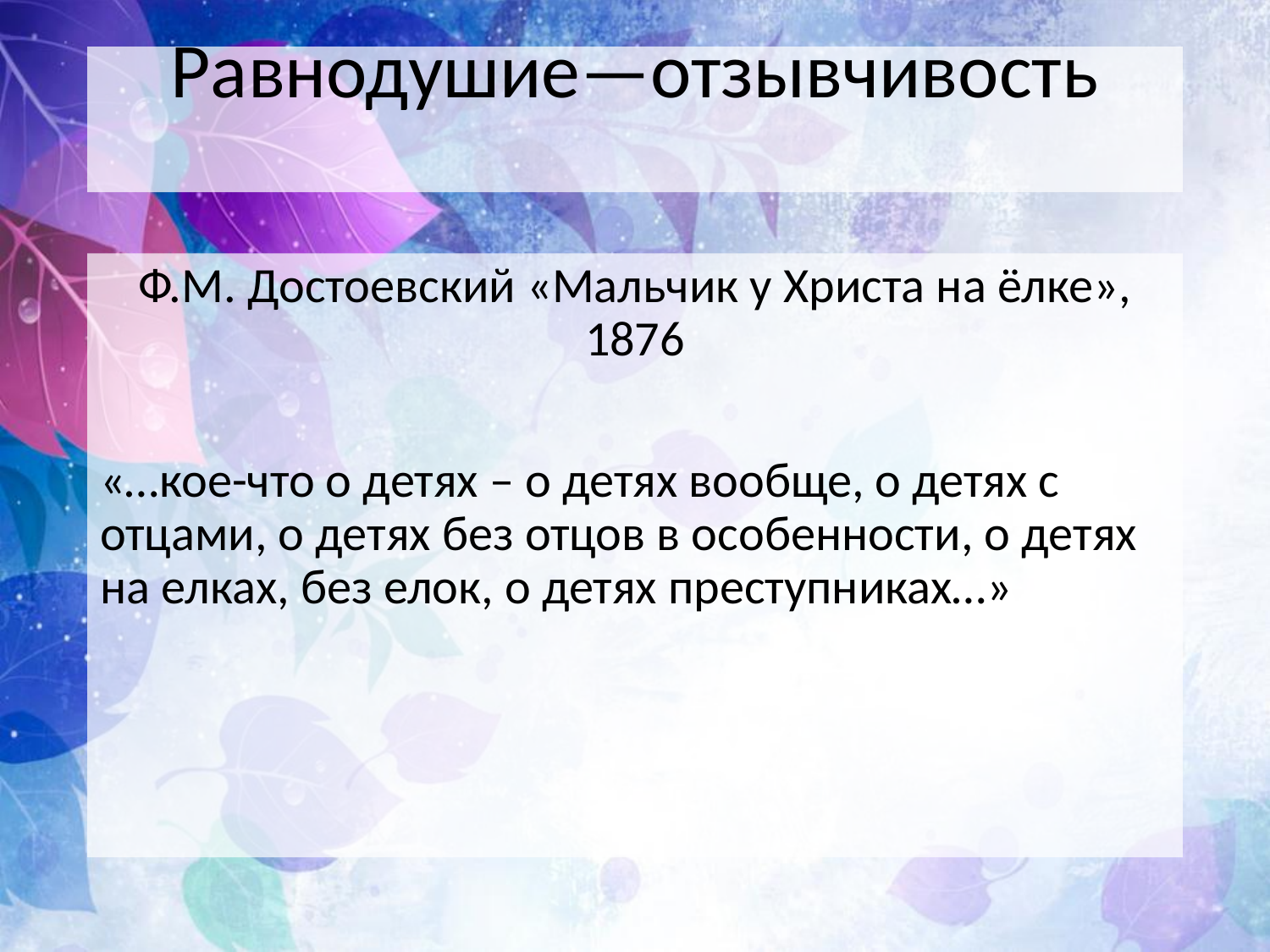

# Равнодушие—отзывчивость
Ф.М. Достоевский «Мальчик у Христа на ёлке», 1876

«…кое-что о детях – о детях вообще, о детях с отцами, о детях без отцов в особенности, о детях на елках, без елок, о детях преступниках…»